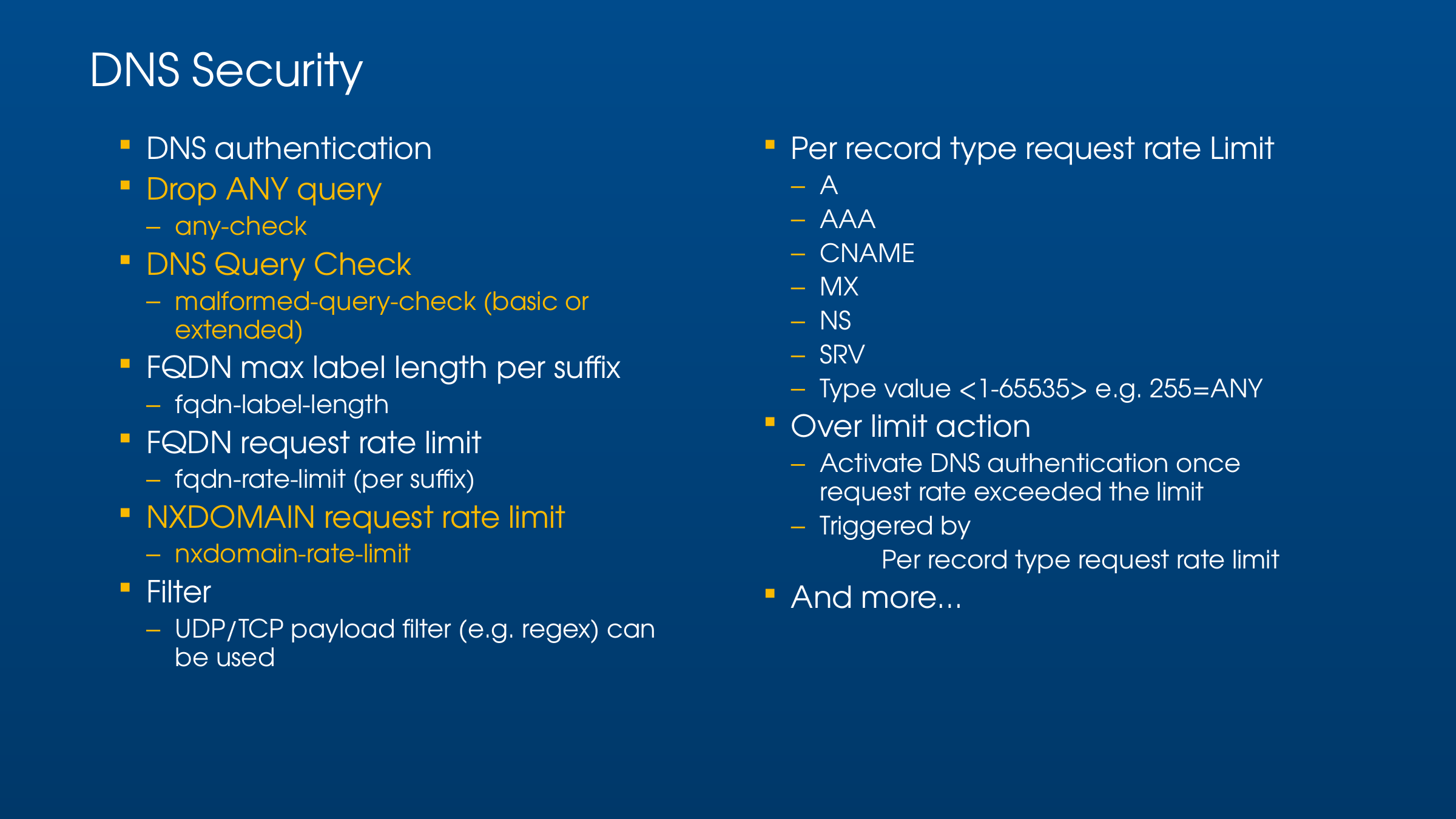

# DNS Security
DNS authentication
Drop ANY query
any-check
DNS Query Check
malformed-query-check (basic or extended)
FQDN max label length per suffix
fqdn-label-length
FQDN request rate limit
fqdn-rate-limit (per suffix)
NXDOMAIN request rate limit
nxdomain-rate-limit
Filter
UDP/TCP payload filter (e.g. regex) can be used

Per record type request rate Limit
A
AAA
CNAME
MX
NS
SRV
Type value <1-65535> e.g. 255=ANY
Over limit action
Activate DNS authentication once request rate exceeded the limit
Triggered by
	Per record type request rate limit
And more…